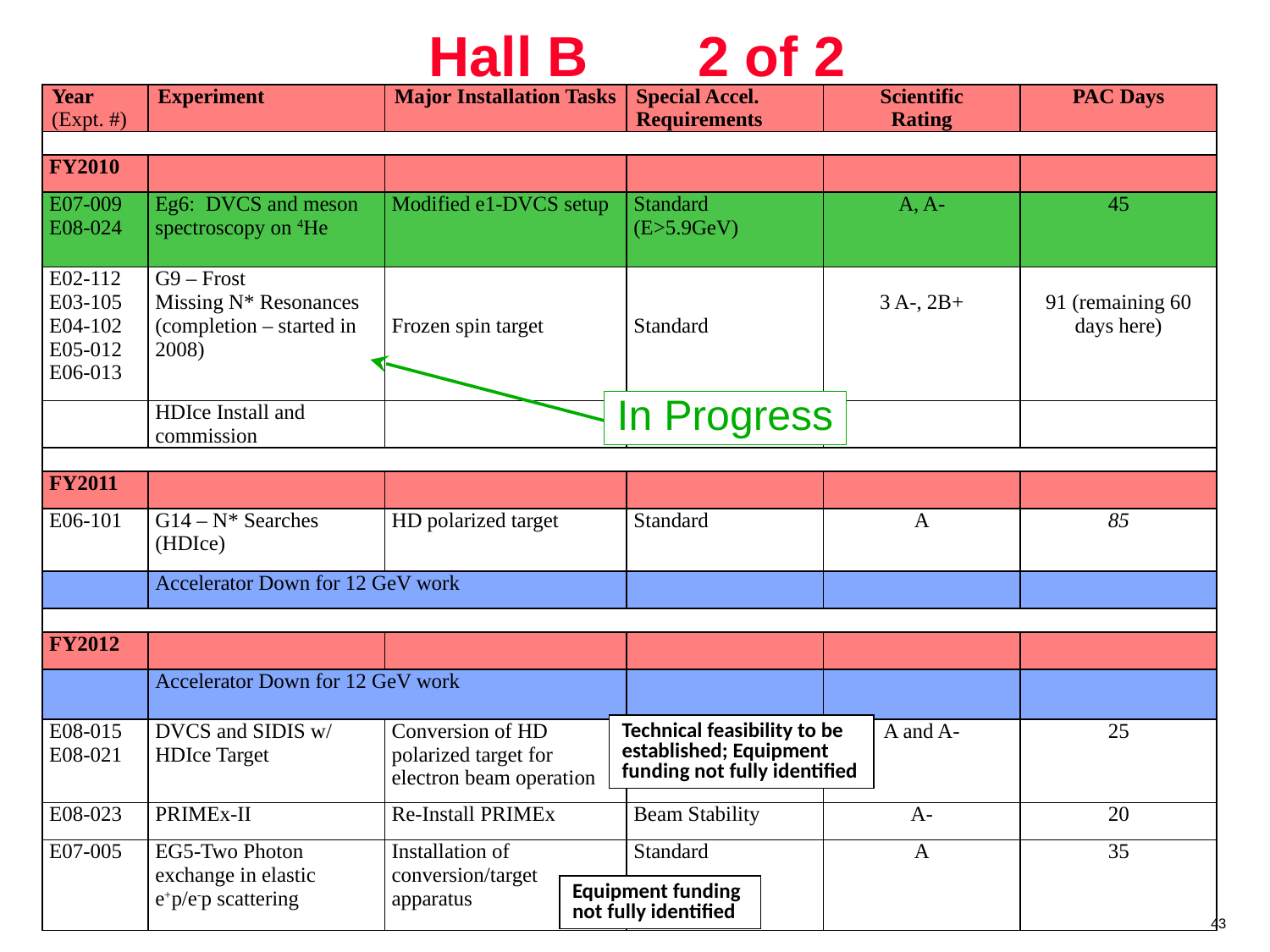

# Hall B       2 of 2
| Year (Expt. #) | Experiment | Major Installation Tasks | Special Accel. Requirements | Scientific Rating | PAC Days |
| --- | --- | --- | --- | --- | --- |
|  |  |  |  |  |  |
| FY2010 |  |  |  |  |  |
| E07-009 E08-024 | Eg6: DVCS and meson spectroscopy on 4He | Modified e1-DVCS setup | Standard (E>5.9GeV) | A, A- | 45 |
| E02-112 E03-105 E04-102 E05-012 E06-013 | G9 – Frost Missing N\* Resonances (completion – started in 2008) | Frozen spin target | Standard | 3 A-, 2B+ | 91 (remaining 60 days here) |
|  | HDIce Install and commission |  |  |  |  |
|  |  |  |  |  |  |
| FY2011 |  |  |  |  |  |
| E06-101 | G14 – N\* Searches (HDIce) | HD polarized target | Standard | A | 85 |
|  | Accelerator Down for 12 GeV work |  |  |  |  |
|  |  |  |  |  |  |
| FY2012 |  |  |  |  |  |
|  | Accelerator Down for 12 GeV work |  |  |  |  |
| E08-015 E08-021 | DVCS and SIDIS w/ HDIce Target | Conversion of HD polarized target for electron beam operation |  | A and A- | 25 |
| E08-023 | PRIMEx-II | Re-Install PRIMEx | Beam Stability | A- | 20 |
| E07-005 | EG5-Two Photon exchange in elastic e+p/e-p scattering | Installation of conversion/target apparatus | Standard | A | 35 |
In Progress
Technical feasibility to be established; Equipment funding not fully identified
Equipment funding not fully identified